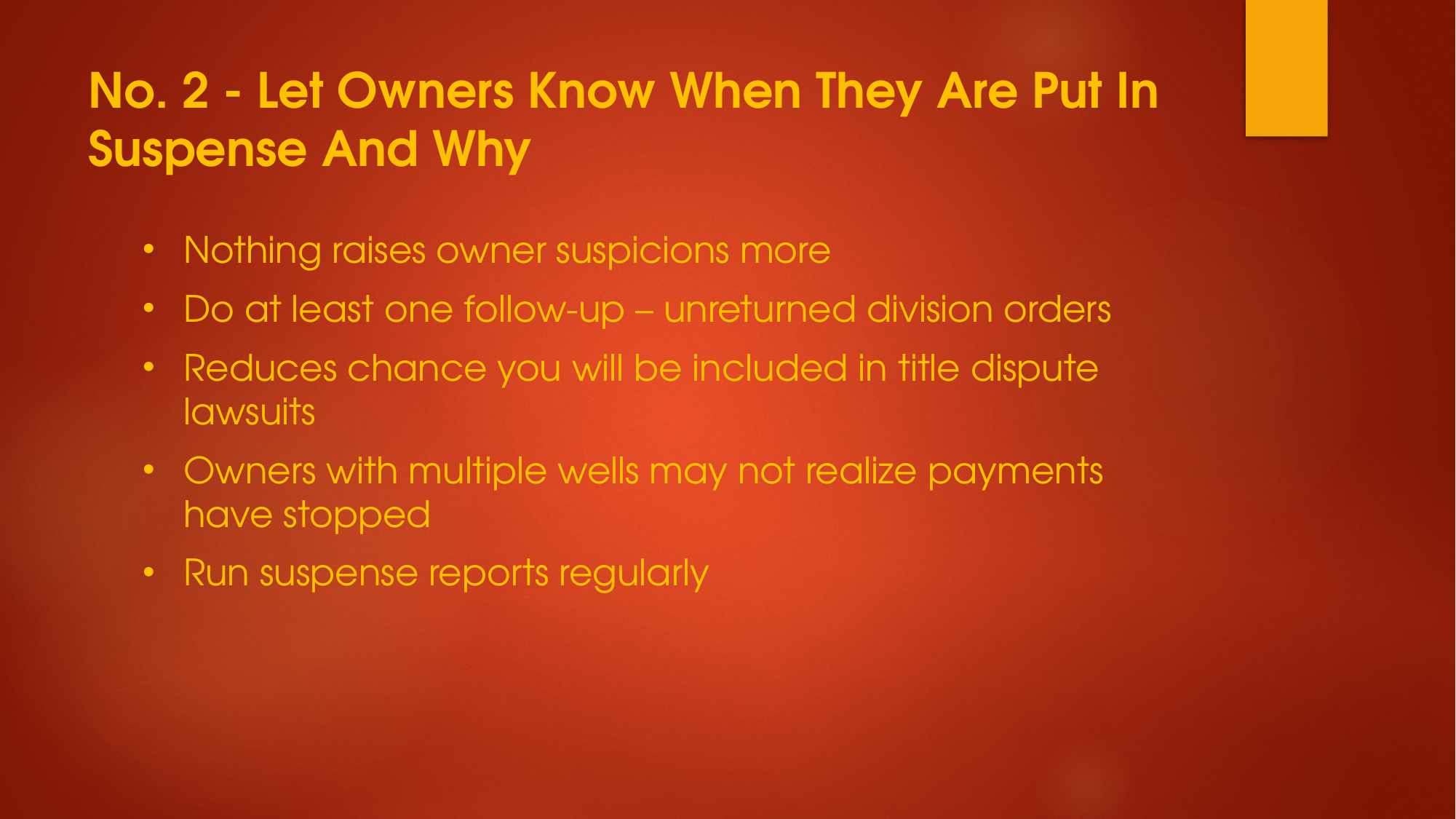

# No. 2 - Let Owners Know When They Are Put In Suspense And Why
Nothing raises owner suspicions more
Do at least one follow-up – unreturned division orders
Reduces chance you will be included in title dispute lawsuits
Owners with multiple wells may not realize payments have stopped
Run suspense reports regularly